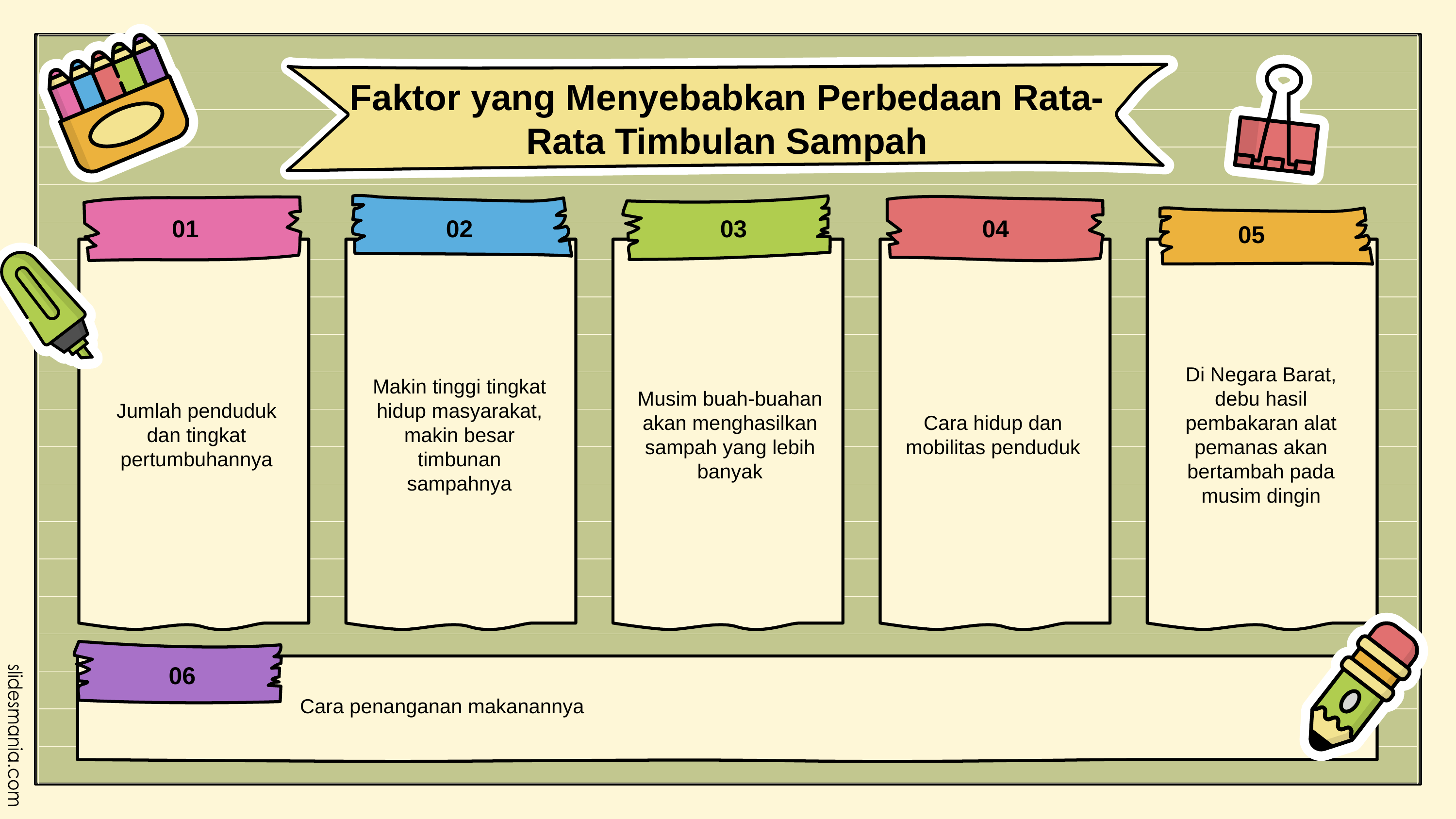

Faktor yang Menyebabkan Perbedaan Rata-Rata Timbulan Sampah
01
02
03
04
05
Jumlah penduduk dan tingkat pertumbuhannya
Makin tinggi tingkat hidup masyarakat, makin besar timbunan sampahnya
Musim buah-buahan akan menghasilkan sampah yang lebih banyak
Cara hidup dan mobilitas penduduk
Di Negara Barat, debu hasil pembakaran alat pemanas akan bertambah pada musim dingin
06
Cara penanganan makanannya